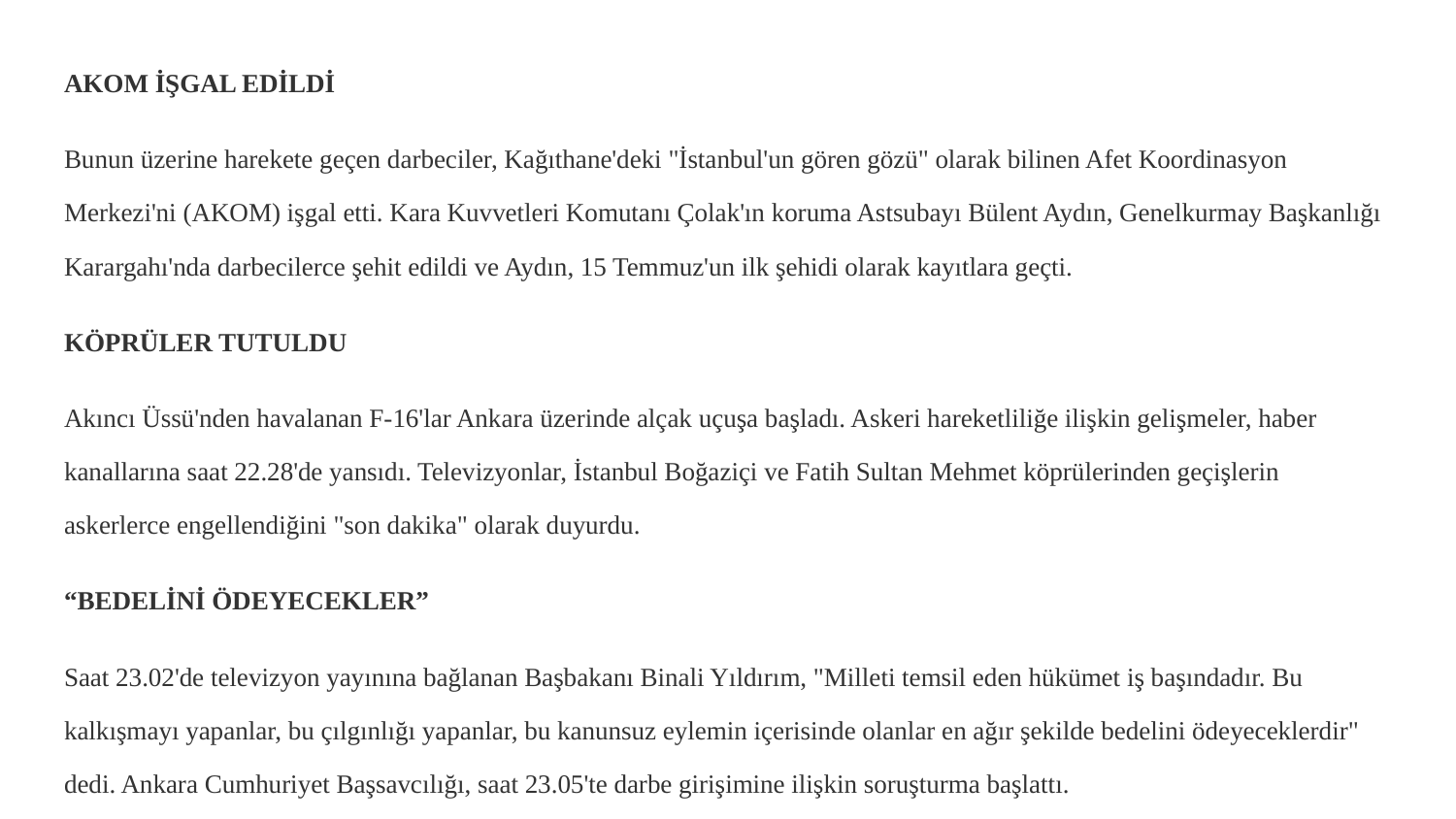

AKOM İŞGAL EDİLDİ
Bunun üzerine harekete geçen darbeciler, Kağıthane'deki "İstanbul'un gören gözü" olarak bilinen Afet Koordinasyon Merkezi'ni (AKOM) işgal etti. Kara Kuvvetleri Komutanı Çolak'ın koruma Astsubayı Bülent Aydın, Genelkurmay Başkanlığı Karargahı'nda darbecilerce şehit edildi ve Aydın, 15 Temmuz'un ilk şehidi olarak kayıtlara geçti.
KÖPRÜLER TUTULDU
Akıncı Üssü'nden havalanan F-16'lar Ankara üzerinde alçak uçuşa başladı. Askeri hareketliliğe ilişkin gelişmeler, haber kanallarına saat 22.28'de yansıdı. Televizyonlar, İstanbul Boğaziçi ve Fatih Sultan Mehmet köprülerinden geçişlerin askerlerce engellendiğini "son dakika" olarak duyurdu.
“BEDELİNİ ÖDEYECEKLER”
Saat 23.02'de televizyon yayınına bağlanan Başbakanı Binali Yıldırım, "Milleti temsil eden hükümet iş başındadır. Bu kalkışmayı yapanlar, bu çılgınlığı yapanlar, bu kanunsuz eylemin içerisinde olanlar en ağır şekilde bedelini ödeyeceklerdir" dedi. Ankara Cumhuriyet Başsavcılığı, saat 23.05'te darbe girişimine ilişkin soruşturma başlattı.